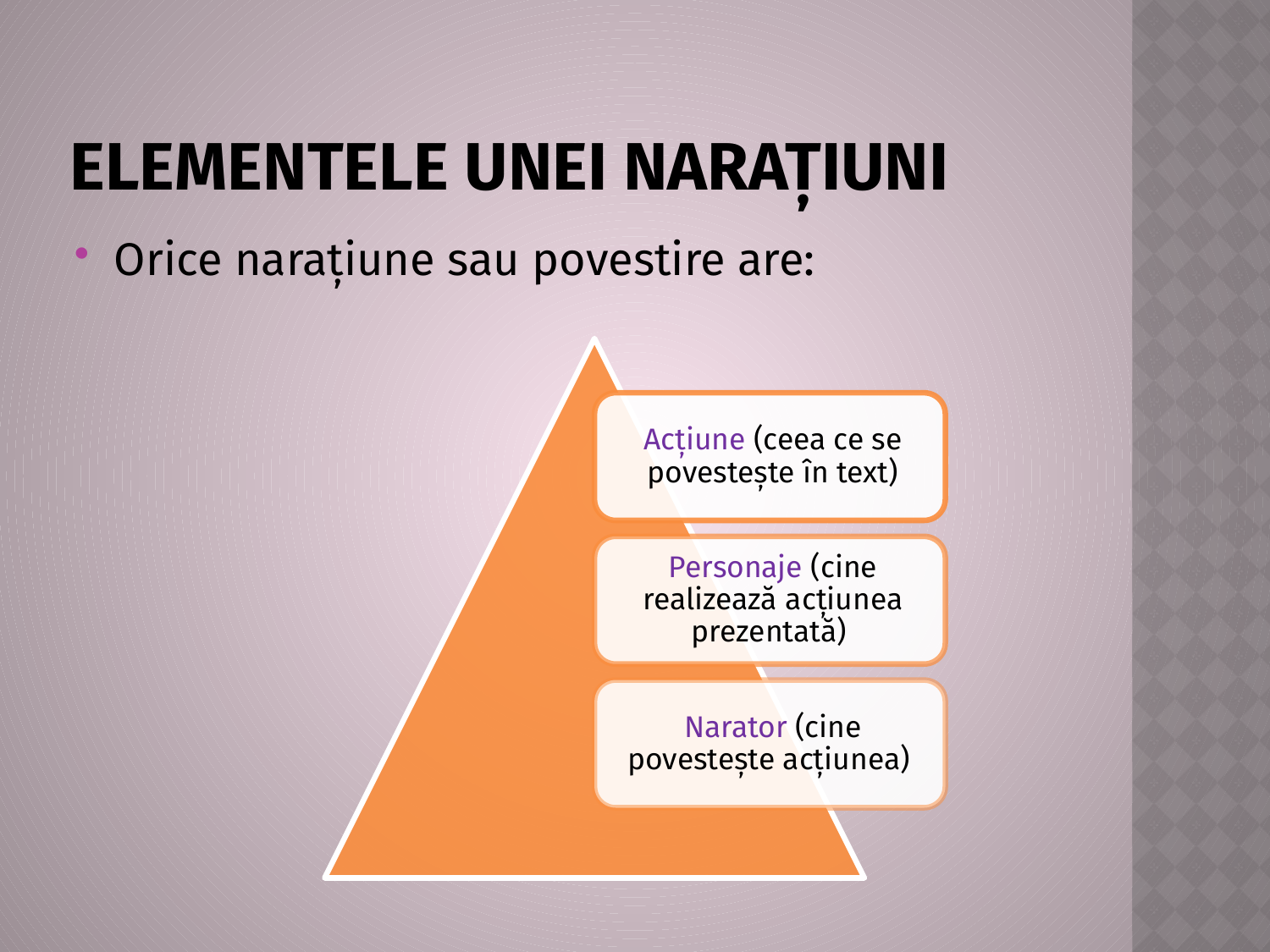

# Elementele unei narațiuni
Orice narațiune sau povestire are:

Acțiune (ceea ce se povestește în text)
Personaje (cine realizează acțiunea prezentată)
Narator (cine povestește acțiunea)